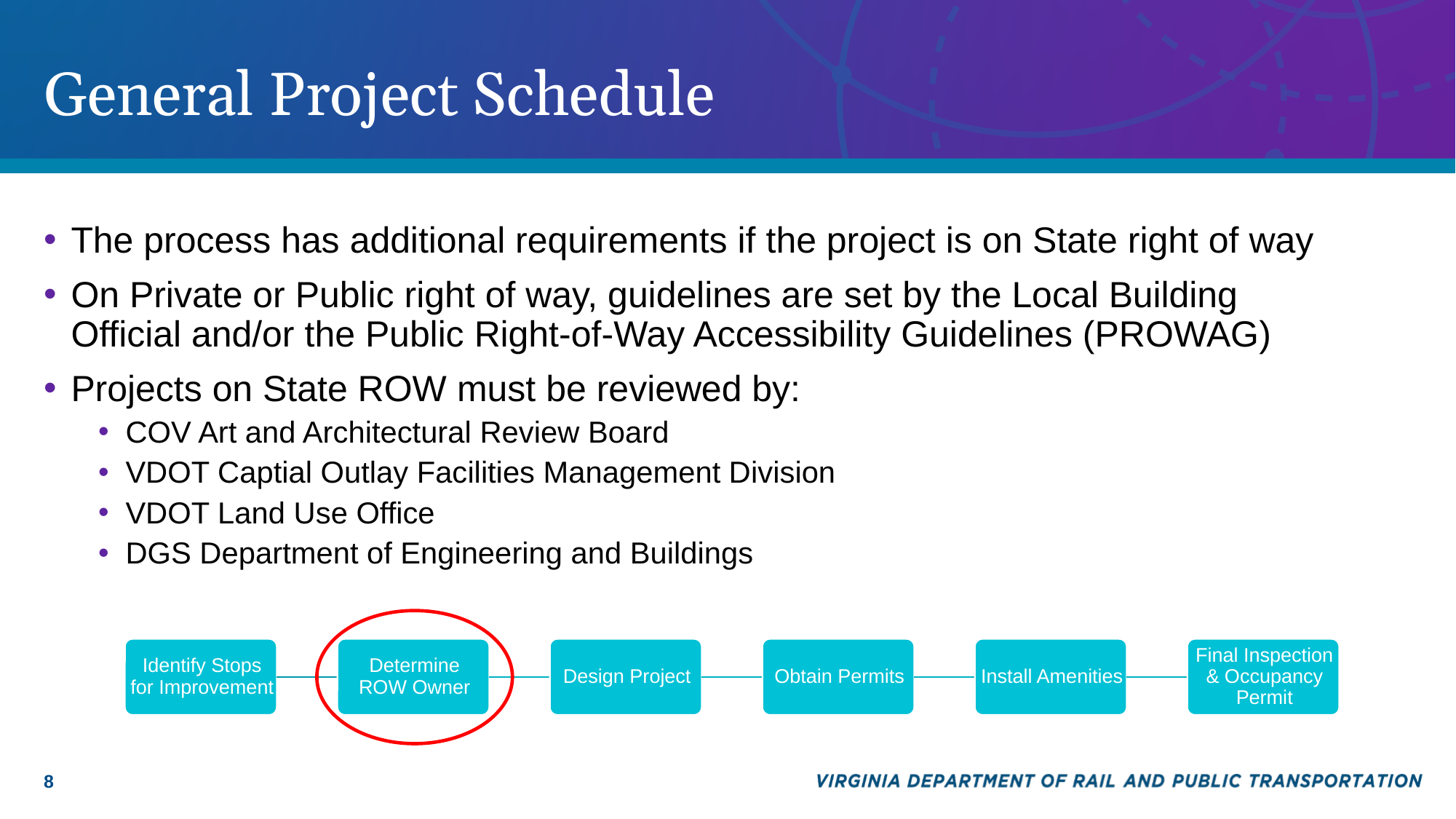

# General Project Schedule
The process has additional requirements if the project is on State right of way
On Private or Public right of way, guidelines are set by the Local Building Official and/or the Public Right-of-Way Accessibility Guidelines (PROWAG)
Projects on State ROW must be reviewed by:
COV Art and Architectural Review Board
VDOT Captial Outlay Facilities Management Division
VDOT Land Use Office
DGS Department of Engineering and Buildings
Identify Stops for Improvement

Determine ROW Owner

Design Project

Obtain Permits

Install Amenities

Final Inspection & Occupancy Permit

8